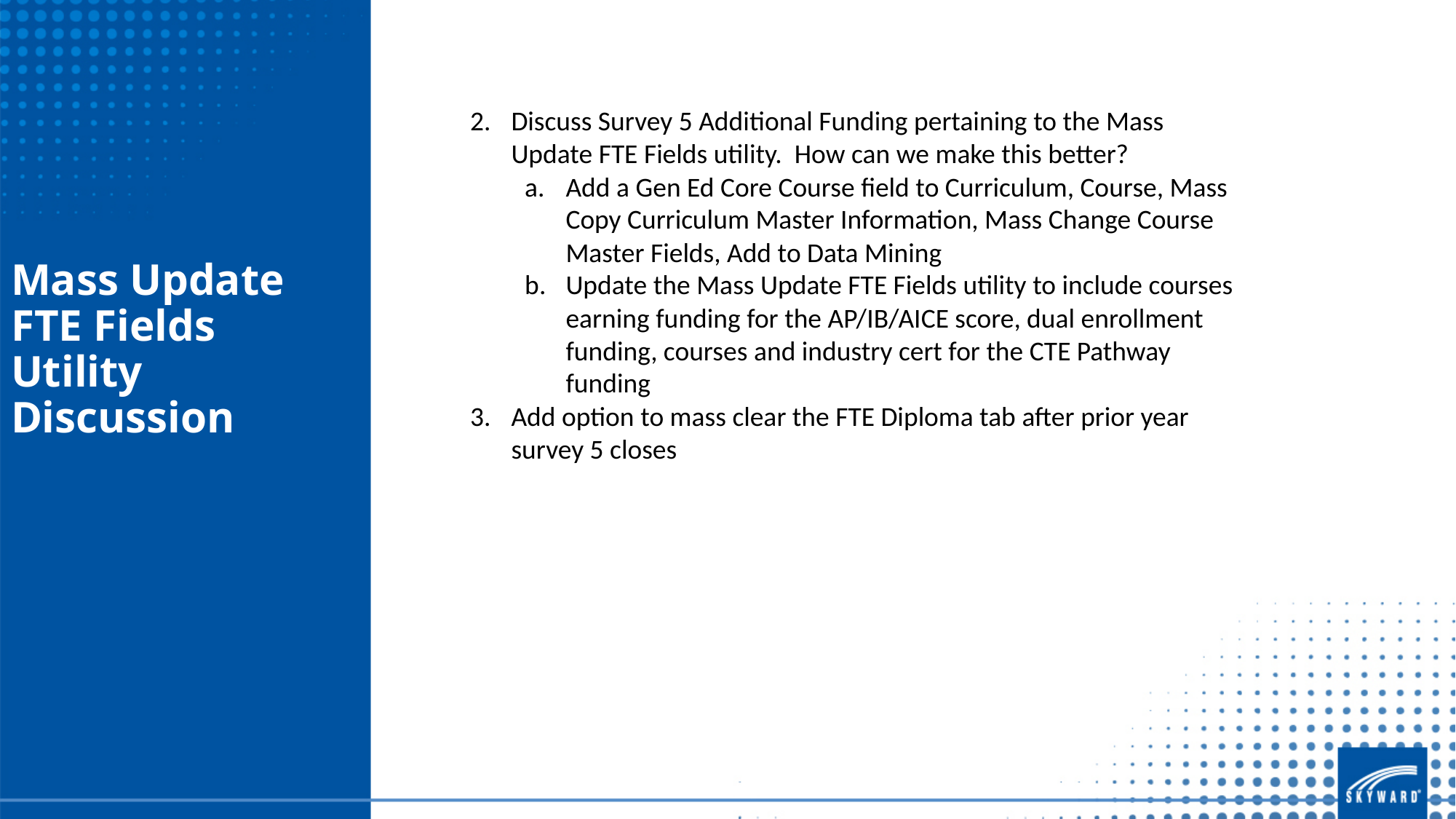

Discuss Survey 5 Additional Funding pertaining to the Mass Update FTE Fields utility.  How can we make this better?
Add a Gen Ed Core Course field to Curriculum, Course, Mass Copy Curriculum Master Information, Mass Change Course Master Fields, Add to Data Mining
Update the Mass Update FTE Fields utility to include courses earning funding for the AP/IB/AICE score, dual enrollment funding, courses and industry cert for the CTE Pathway funding
Add option to mass clear the FTE Diploma tab after prior year survey 5 closes
Mass Update FTE Fields Utility Discussion